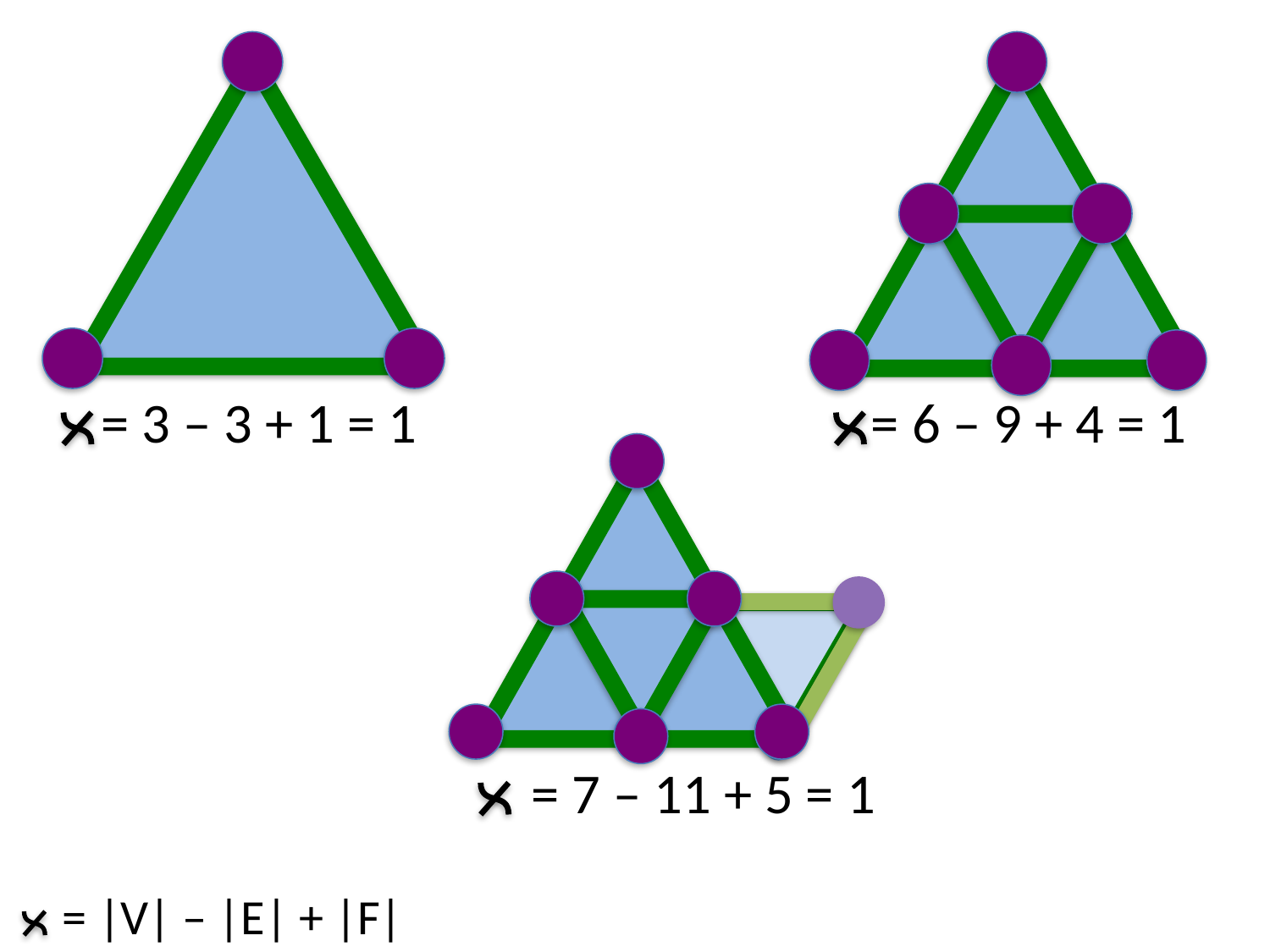

= 3 – 3 + 1 = 1
   = 6 – 9 + 4 = 1

   = 7 – 11 + 5 = 1
  = |V| – |E| + |F|